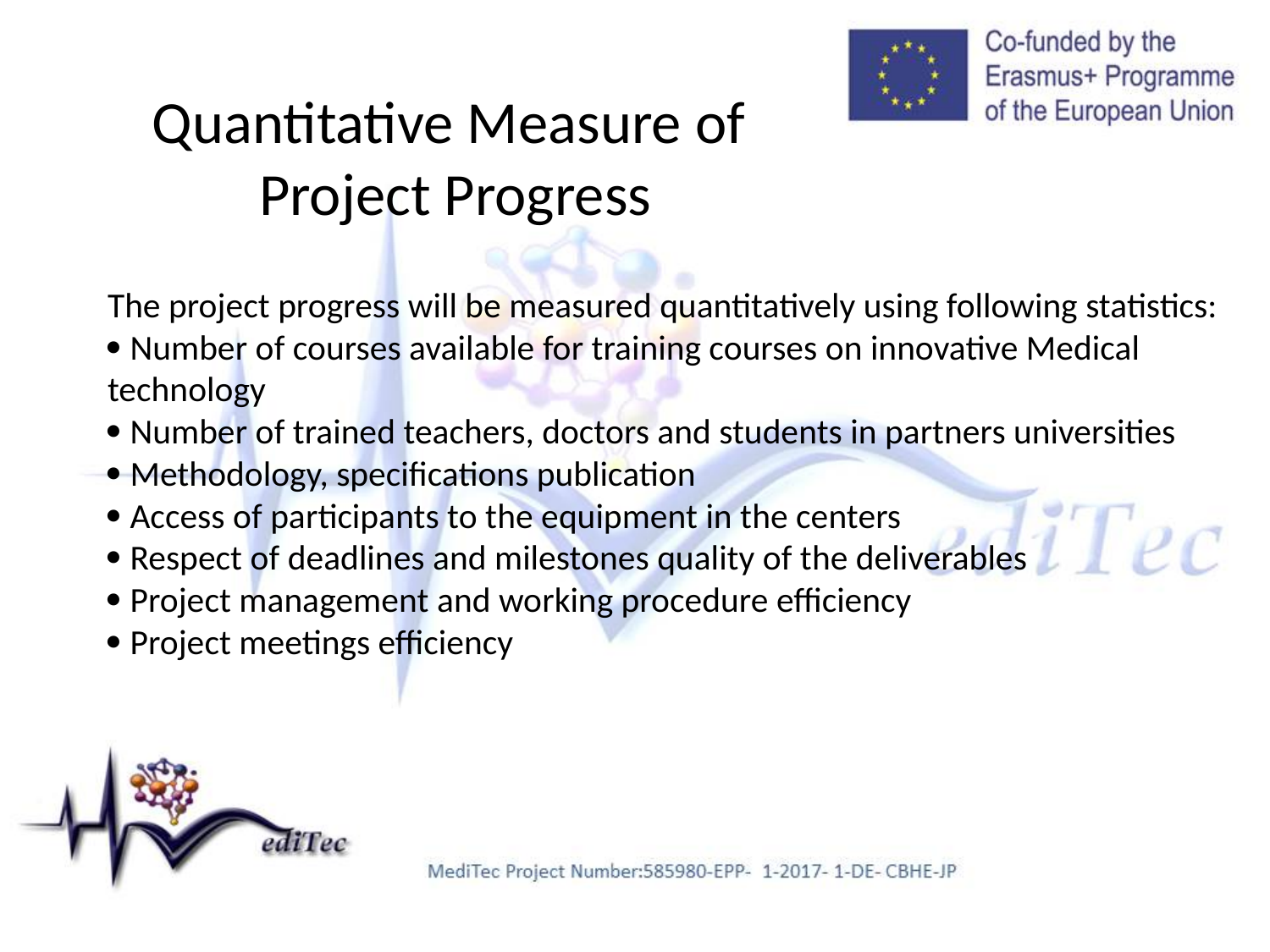

# Quantitative Measure of Project Progress
The project progress will be measured quantitatively using following statistics:
• Number of courses available for training courses on innovative Medical technology
• Number of trained teachers, doctors and students in partners universities
• Methodology, specifications publication
• Access of participants to the equipment in the centers
• Respect of deadlines and milestones quality of the deliverables
• Project management and working procedure efficiency
• Project meetings efficiency